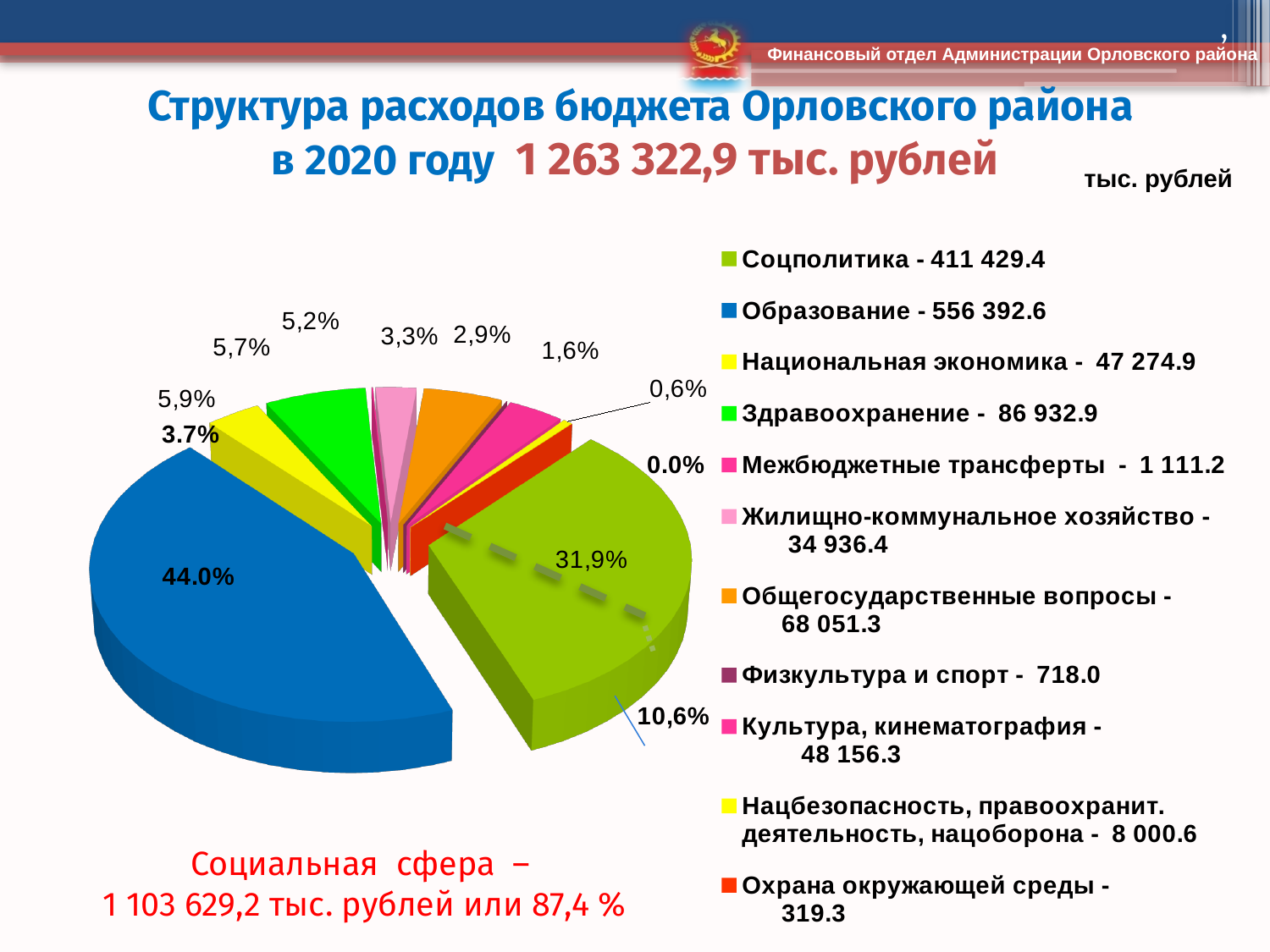

,
# Структура расходов бюджета Орловского района в 2020 году  1 263 322,9 тыс. рублей
тыс. рублей

[unsupported chart]

Социальная  сфера  –
1 103 629,2 тыс. рублей или 87,4 %